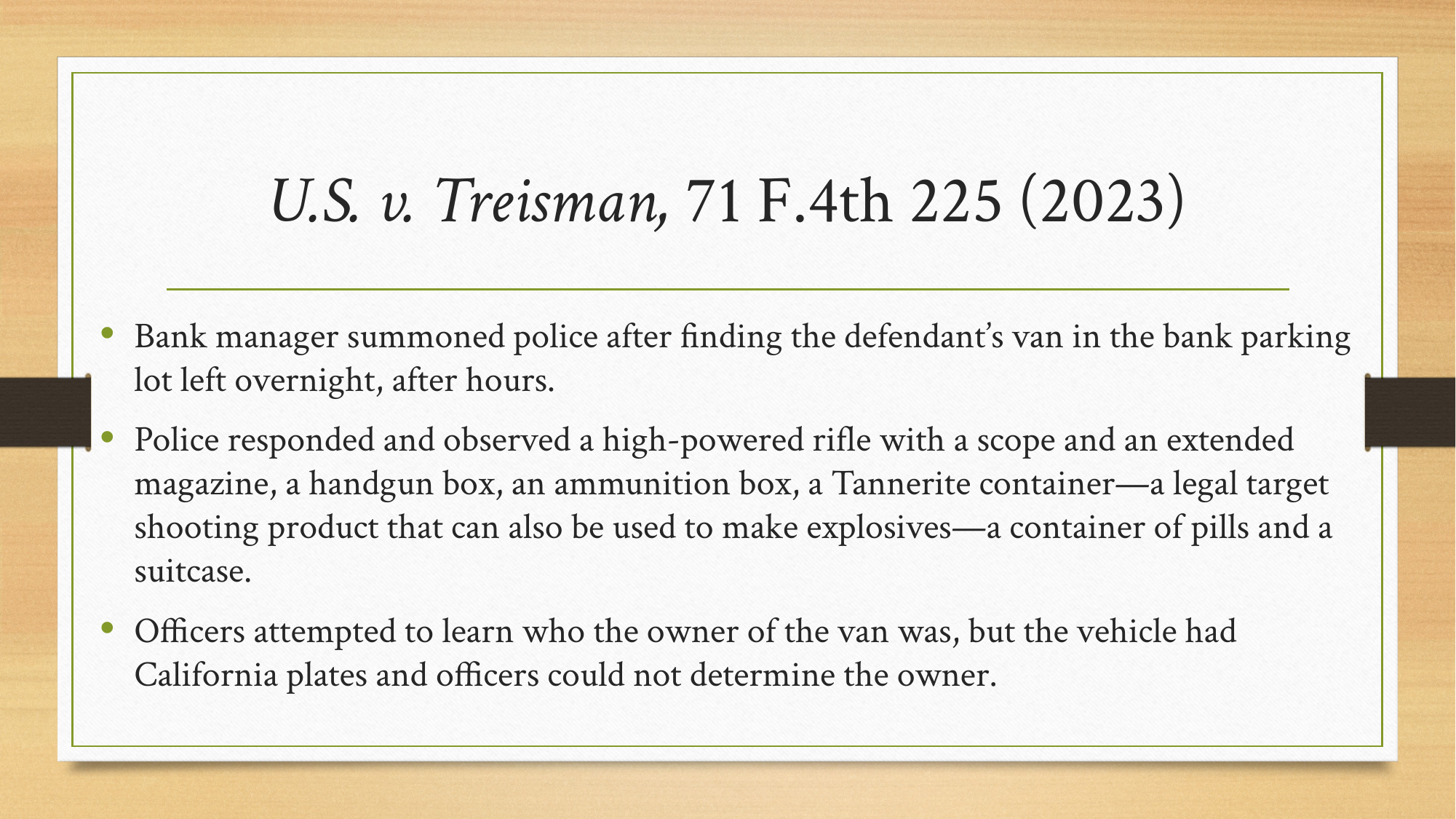

# U.S. v. Treisman, 71 F.4th 225 (2023)
Bank manager summoned police after finding the defendant’s van in the bank parking lot left overnight, after hours.
Police responded and observed a high-powered rifle with a scope and an extended magazine, a handgun box, an ammunition box, a Tannerite container—a legal target shooting product that can also be used to make explosives—a container of pills and a suitcase.
Officers attempted to learn who the owner of the van was, but the vehicle had California plates and officers could not determine the owner.